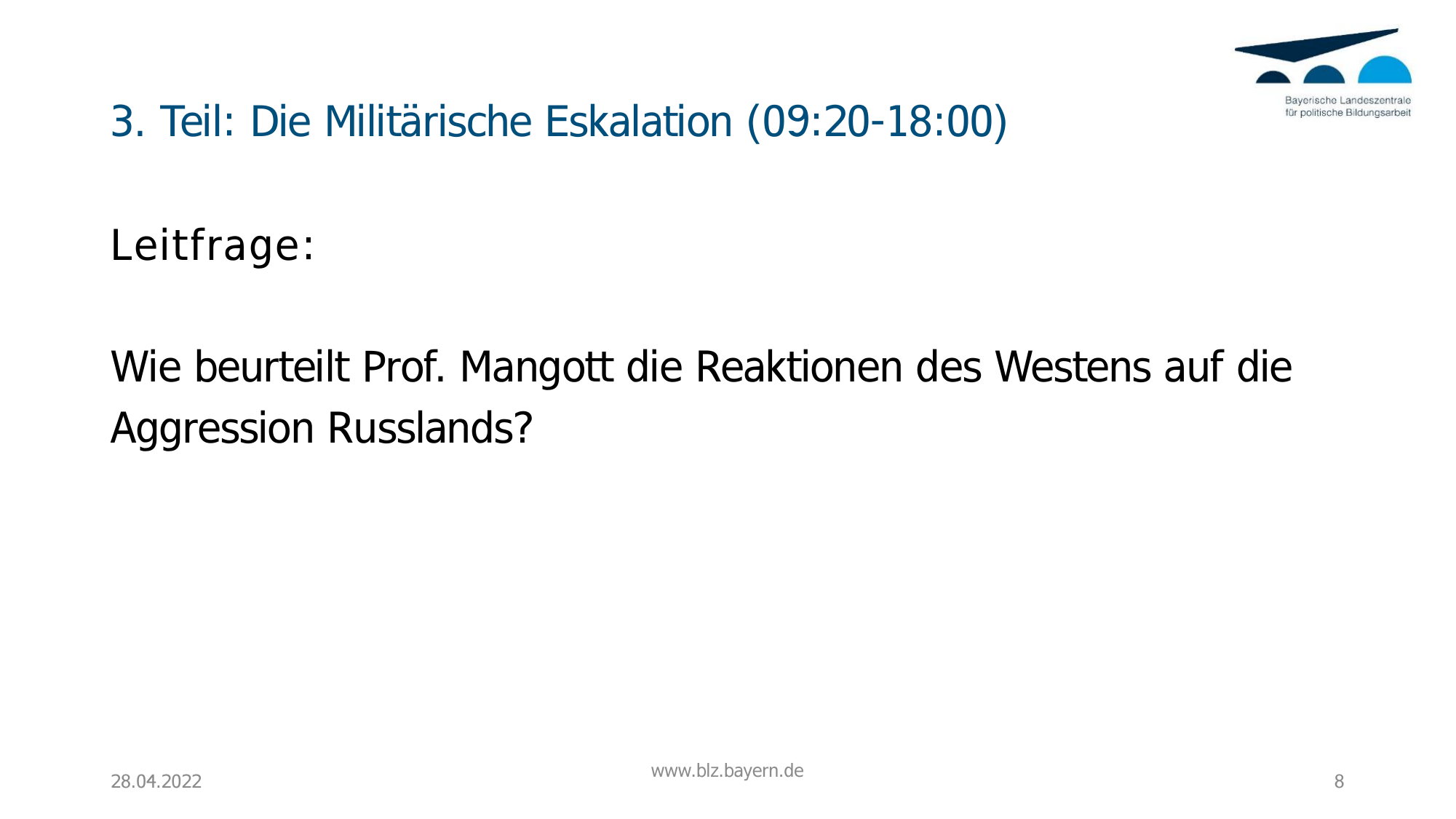

# 3. Teil: Die Militärische Eskalation (09:20-18:00)
Leitfrage:

Wie beurteilt Prof. Mangott die Reaktionen des Westens auf die
Aggression Russlands?

28.04.2022
www.blz.bayern.de

8